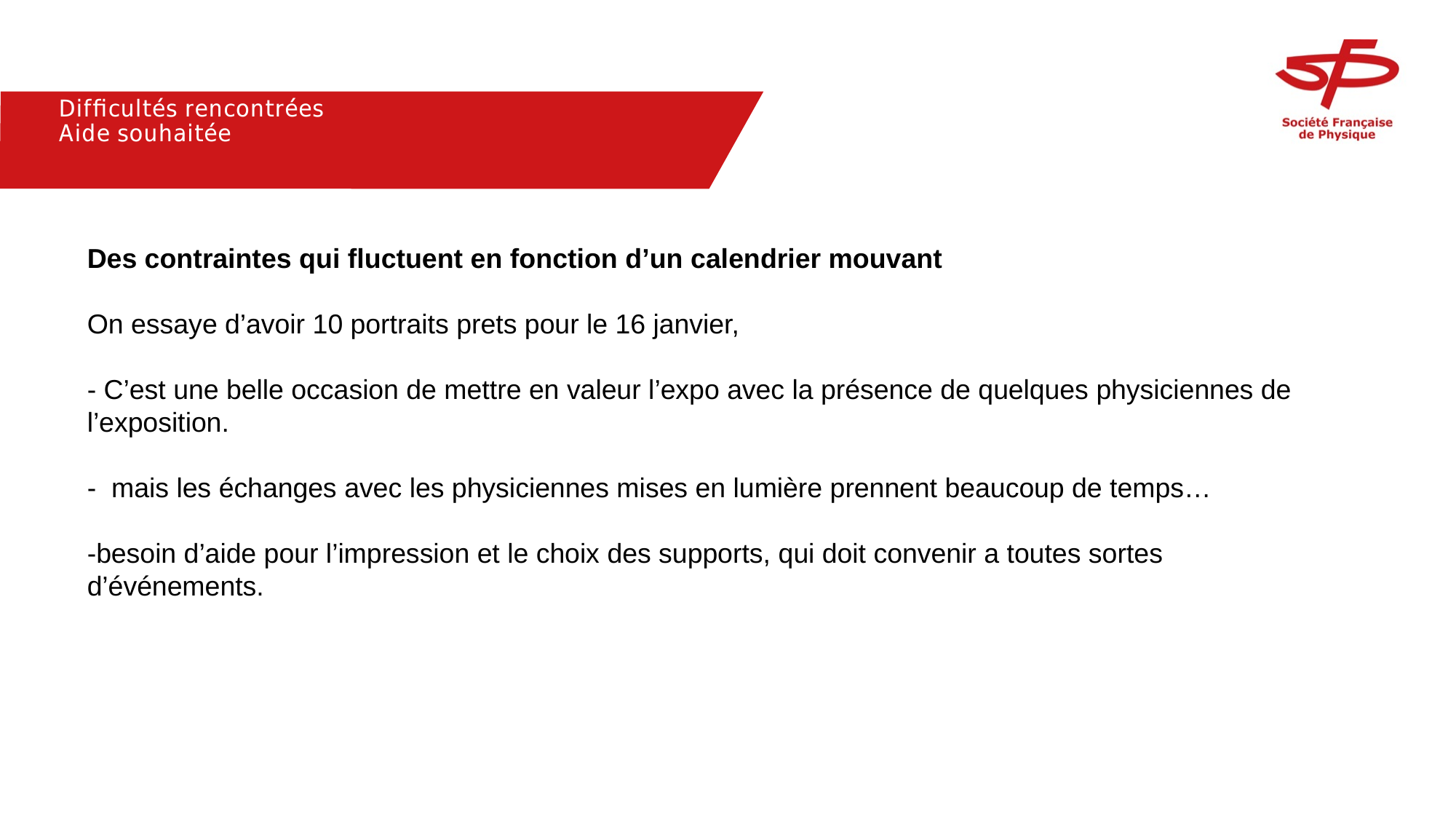

Difficultés rencontrées
Aide souhaitée
Des contraintes qui fluctuent en fonction d’un calendrier mouvant

On essaye d’avoir 10 portraits prets pour le 16 janvier,

- C’est une belle occasion de mettre en valeur l’expo avec la présence de quelques physiciennes de l’exposition.

-  mais les échanges avec les physiciennes mises en lumière prennent beaucoup de temps…

-besoin d’aide pour l’impression et le choix des supports, qui doit convenir a toutes sortes d’événements.